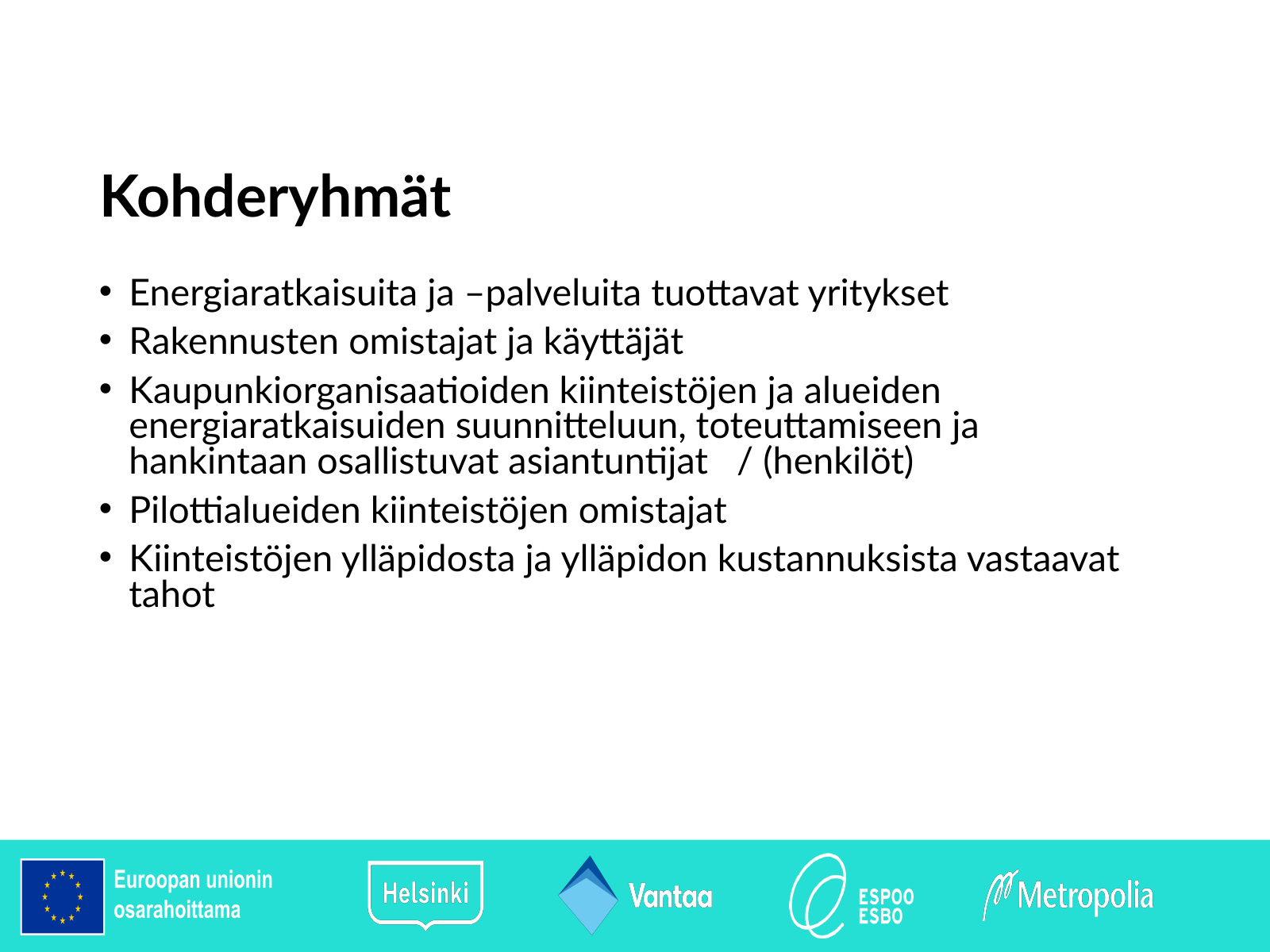

# Kohderyhmät
Energiaratkaisuita ja –palveluita tuottavat yritykset
Rakennusten omistajat ja käyttäjät
Kaupunkiorganisaatioiden kiinteistöjen ja alueiden energiaratkaisuiden suunnitteluun, toteuttamiseen ja hankintaan osallistuvat asiantuntijat   / (henkilöt)
Pilottialueiden kiinteistöjen omistajat
Kiinteistöjen ylläpidosta ja ylläpidon kustannuksista vastaavat tahot